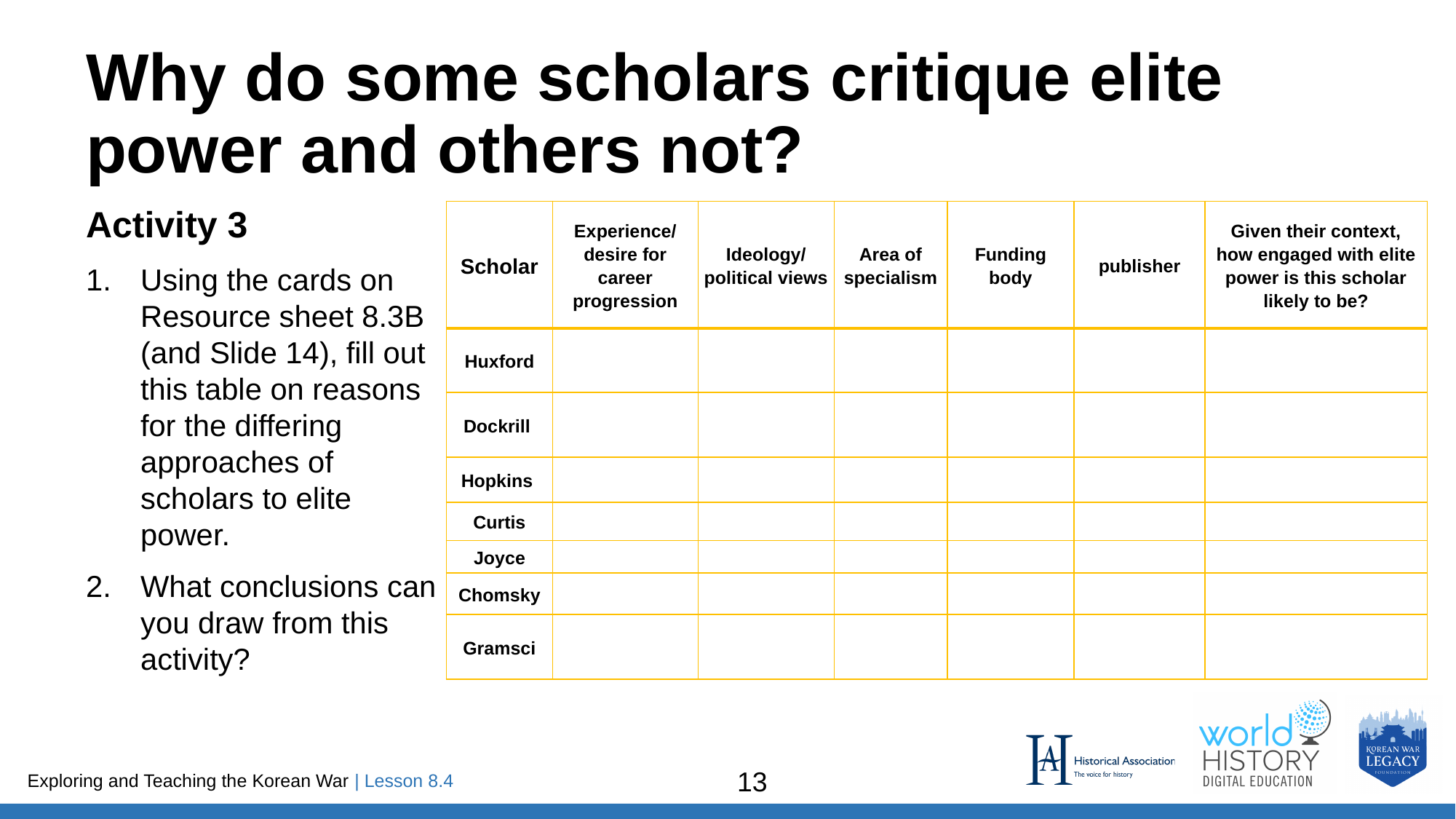

# Why do some scholars critique elite power and others not?
Activity 3
Using the cards on Resource sheet 8.3B (and Slide 14), fill out this table on reasons for the differing approaches of scholars to elite power.
What conclusions can you draw from this activity?
| Scholar | Experience/ desire for career progression | Ideology/ political views | Area of specialism | Funding body | publisher | Given their context, how engaged with elite power is this scholar likely to be? |
| --- | --- | --- | --- | --- | --- | --- |
| Huxford |  |  |  |  |  |  |
| Dockrill |  |  |  |  |  |  |
| Hopkins |  |  |  |  |  |  |
| Curtis |  |  |  |  |  |  |
| Joyce |  |  |  |  |  |  |
| Chomsky |  |  |  |  |  |  |
| Gramsci |  |  |  |  |  |  |
13